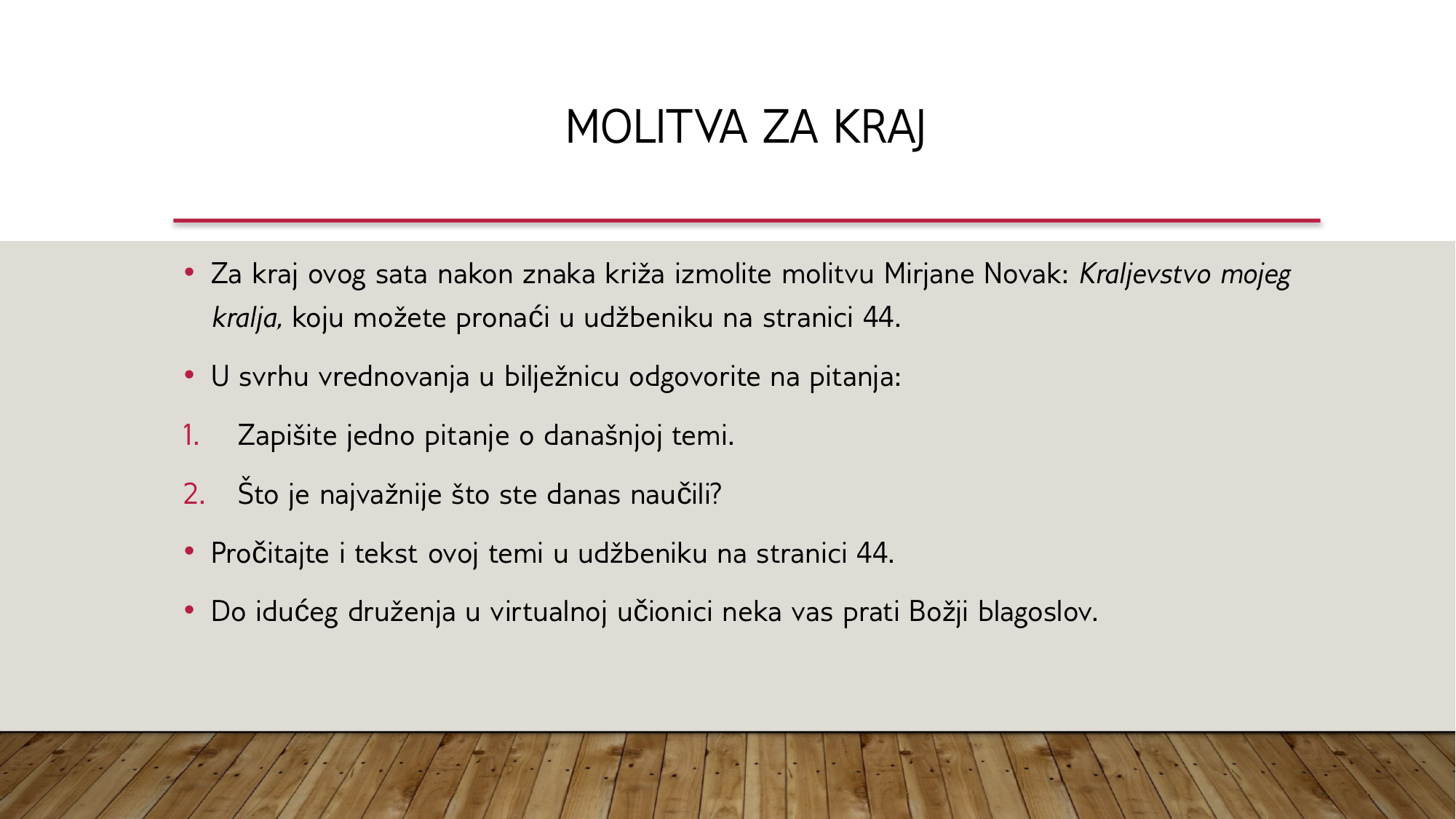

Molitva za kraj
Za kraj ovog sata nakon znaka križa izmolite molitvu Mirjane Novak: Kraljevstvo mojeg kralja, koju možete pronaći u udžbeniku na stranici 44.
U svrhu vrednovanja u bilježnicu odgovorite na pitanja:
Zapišite jedno pitanje o današnjoj temi.
Što je najvažnije što ste danas naučili?
Pročitajte i tekst ovoj temi u udžbeniku na stranici 44.
Do idućeg druženja u virtualnoj učionici neka vas prati Božji blagoslov.